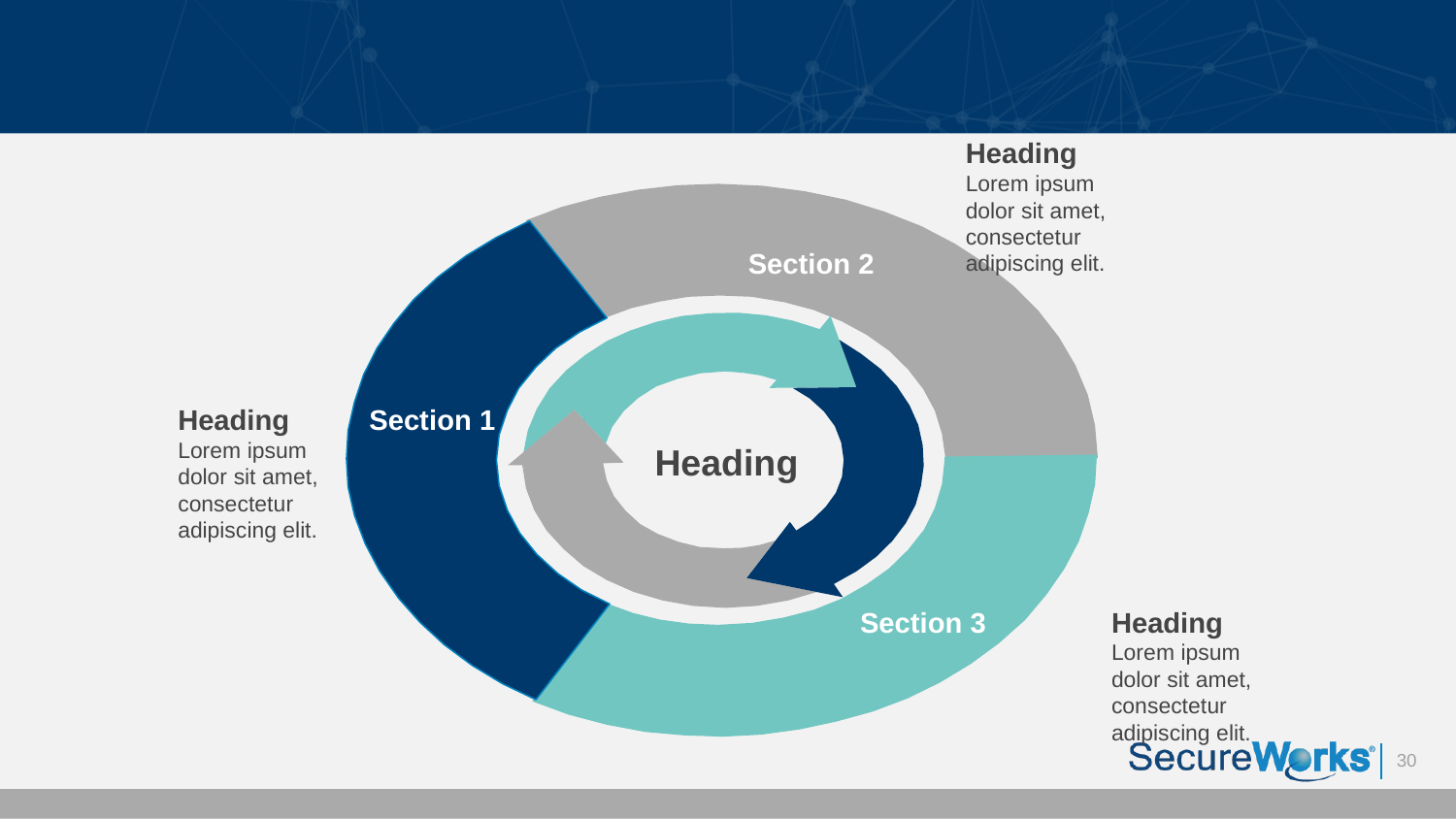

Heading
Lorem ipsum dolor sit amet, consectetur
adipiscing elit.

Section 2

Heading
Heading
Lorem ipsum dolor sit amet, consectetur
adipiscing elit.
Section 1

Section 3
Heading
Lorem ipsum dolor sit amet, consectetur
adipiscing elit.